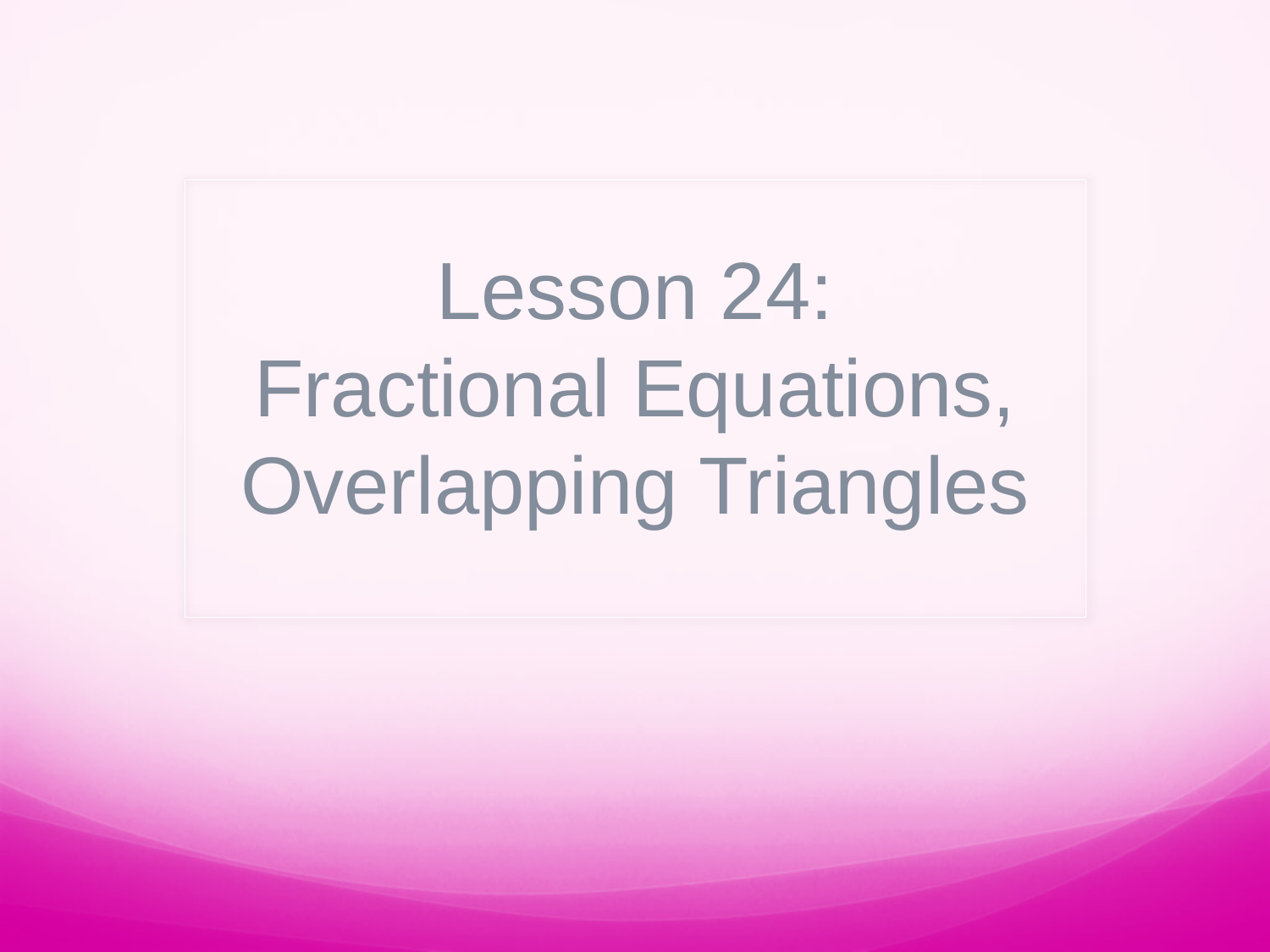

# Lesson 24: Fractional Equations, Overlapping Triangles